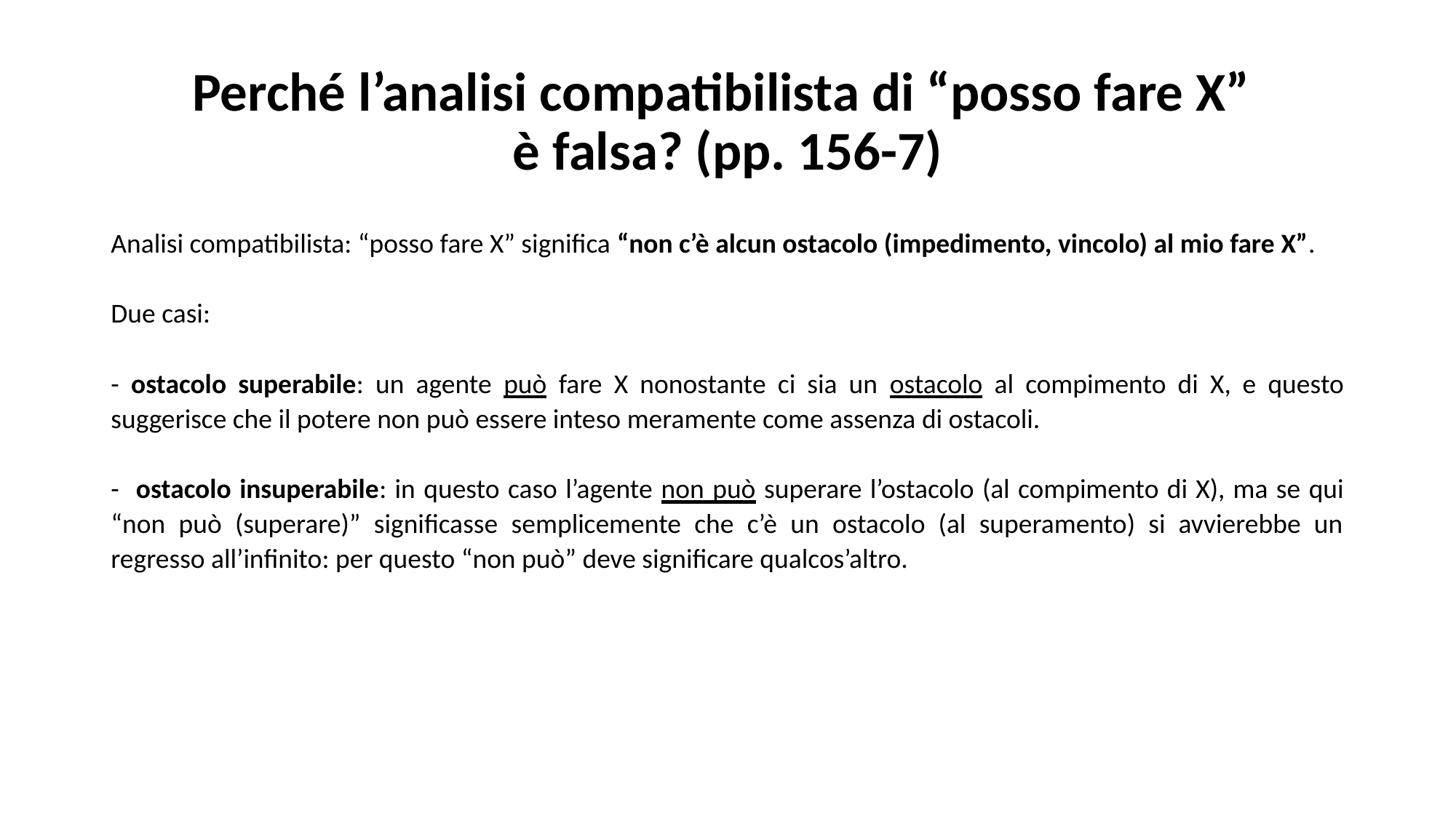

# Perché l’analisi compatibilista di “posso fare X” è falsa? (pp. 156-7)
Analisi compatibilista: “posso fare X” significa “non c’è alcun ostacolo (impedimento, vincolo) al mio fare X”.

Due casi:

- ostacolo superabile: un agente può fare X nonostante ci sia un ostacolo al compimento di X, e questo suggerisce che il potere non può essere inteso meramente come assenza di ostacoli.

-  ostacolo insuperabile: in questo caso l’agente non può superare l’ostacolo (al compimento di X), ma se qui “non può (superare)” significasse semplicemente che c’è un ostacolo (al superamento) si avvierebbe un regresso all’infinito: per questo “non può” deve significare qualcos’altro.